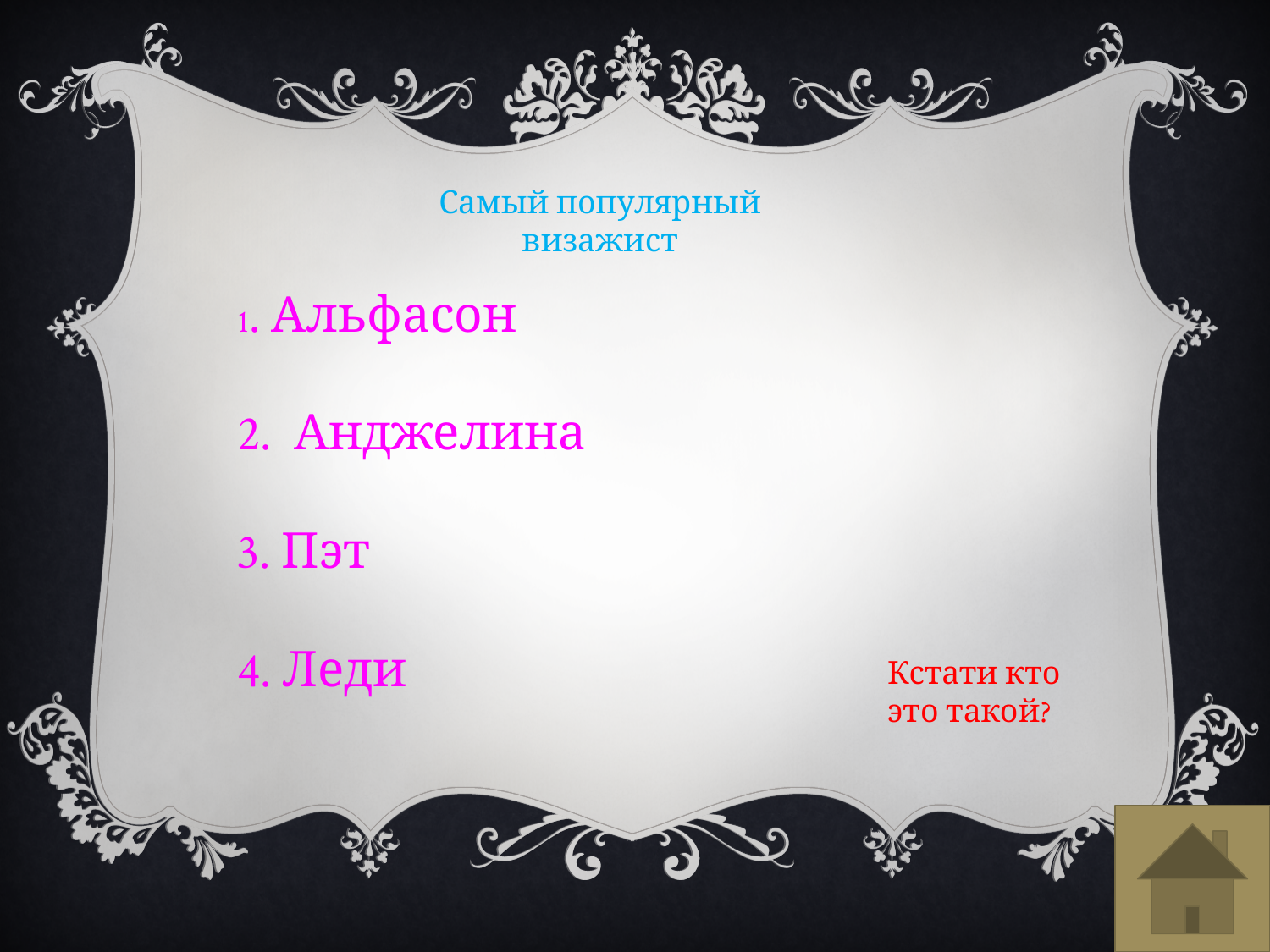

Самый популярный визажист
1. Альфасон

2.  Анджелина

3. Пэт

4. Леди
Кстати кто это такой?